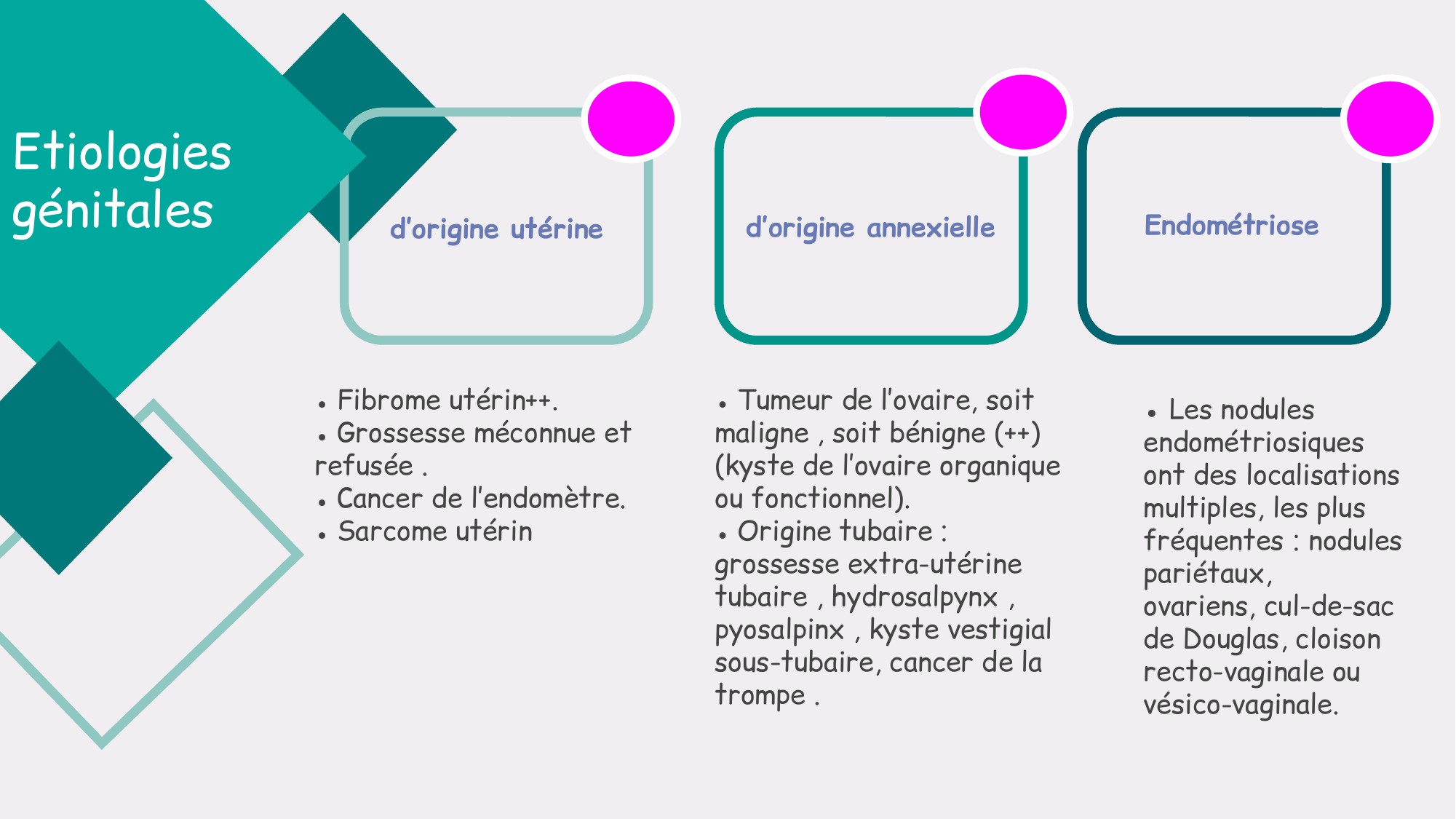

Etiologies
génitales
Endométriose
d’origine annexielle
d’origine utérine

● Fibrome utérin++.
● Grossesse méconnue et refusée .
● Cancer de l’endomètre.
● Sarcome utérin
● Tumeur de l’ovaire, soit maligne , soit bénigne (++) (kyste de l’ovaire organique ou fonctionnel).
● Origine tubaire : grossesse extra-utérine tubaire , hydrosalpynx , pyosalpinx , kyste vestigial
sous-tubaire, cancer de la trompe .
● Les nodules endométriosiques ont des localisations multiples, les plus fréquentes : nodules pariétaux,
ovariens, cul-de-sac de Douglas, cloison recto-vaginale ou vésico-vaginale.